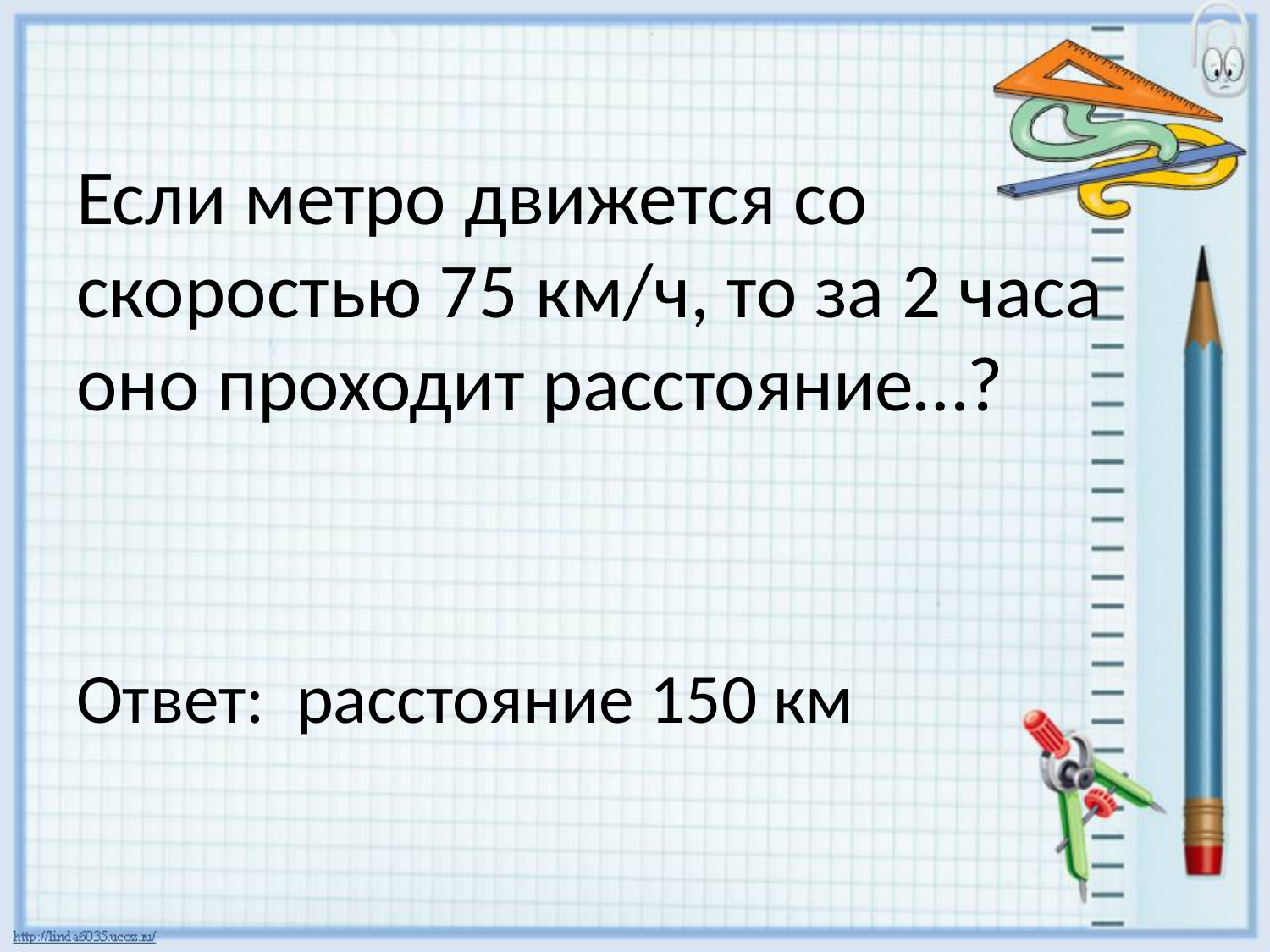

# Если метро движется со скоростью 75 км/ч, то за 2 часа оно проходит расстояние…?
Ответ:  расстояние 150 км